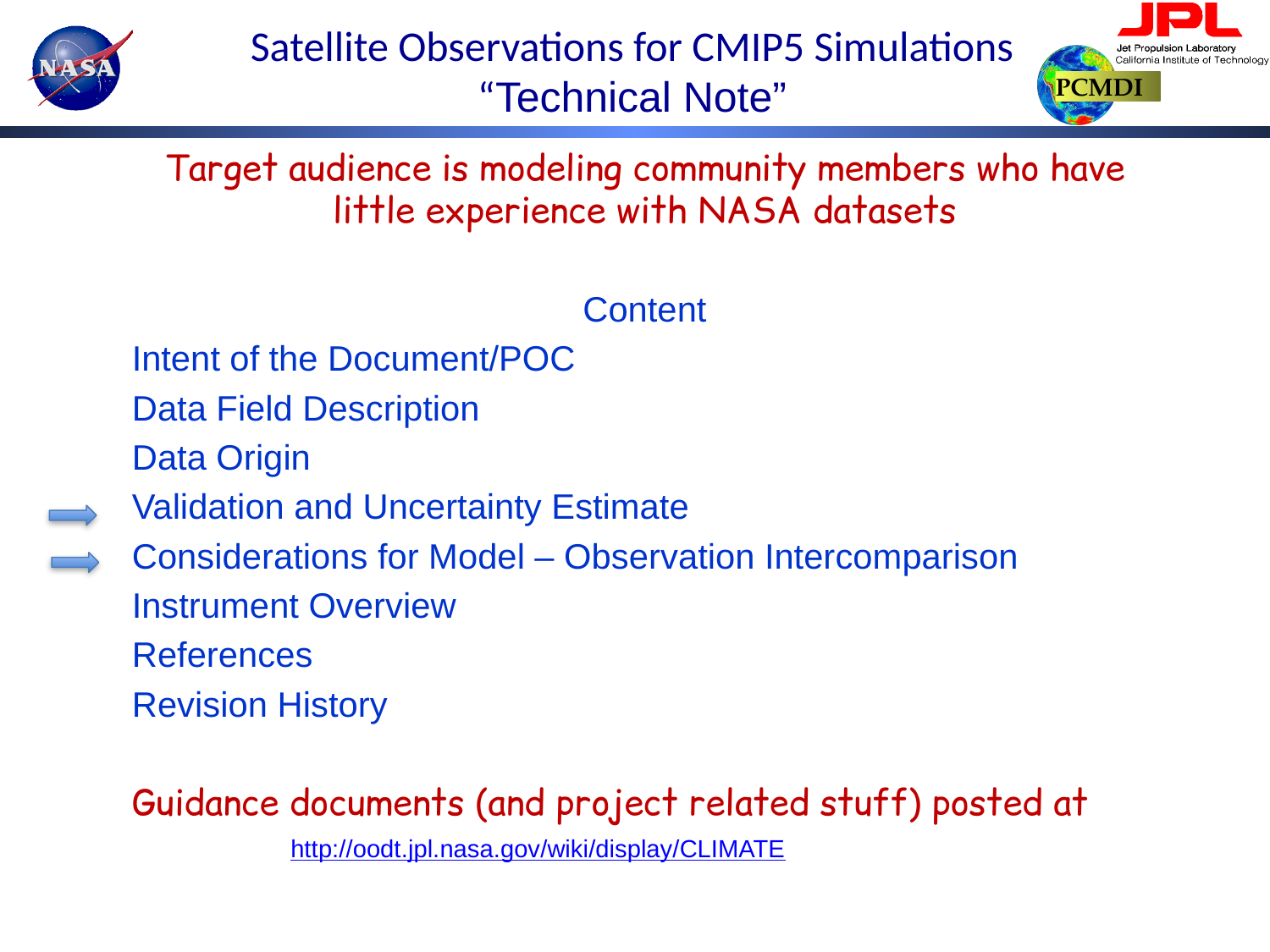

Satellite Observations for CMIP5 Simulations
“Technical Note”
Target audience is modeling community members who have little experience with NASA datasets

Content
Intent of the Document/POC
Data Field Description
Data Origin
Validation and Uncertainty Estimate
Considerations for Model – Observation Intercomparison
Instrument Overview
References
Revision History

Guidance documents (and project related stuff) posted at
               http://oodt.jpl.nasa.gov/wiki/display/CLIMATE